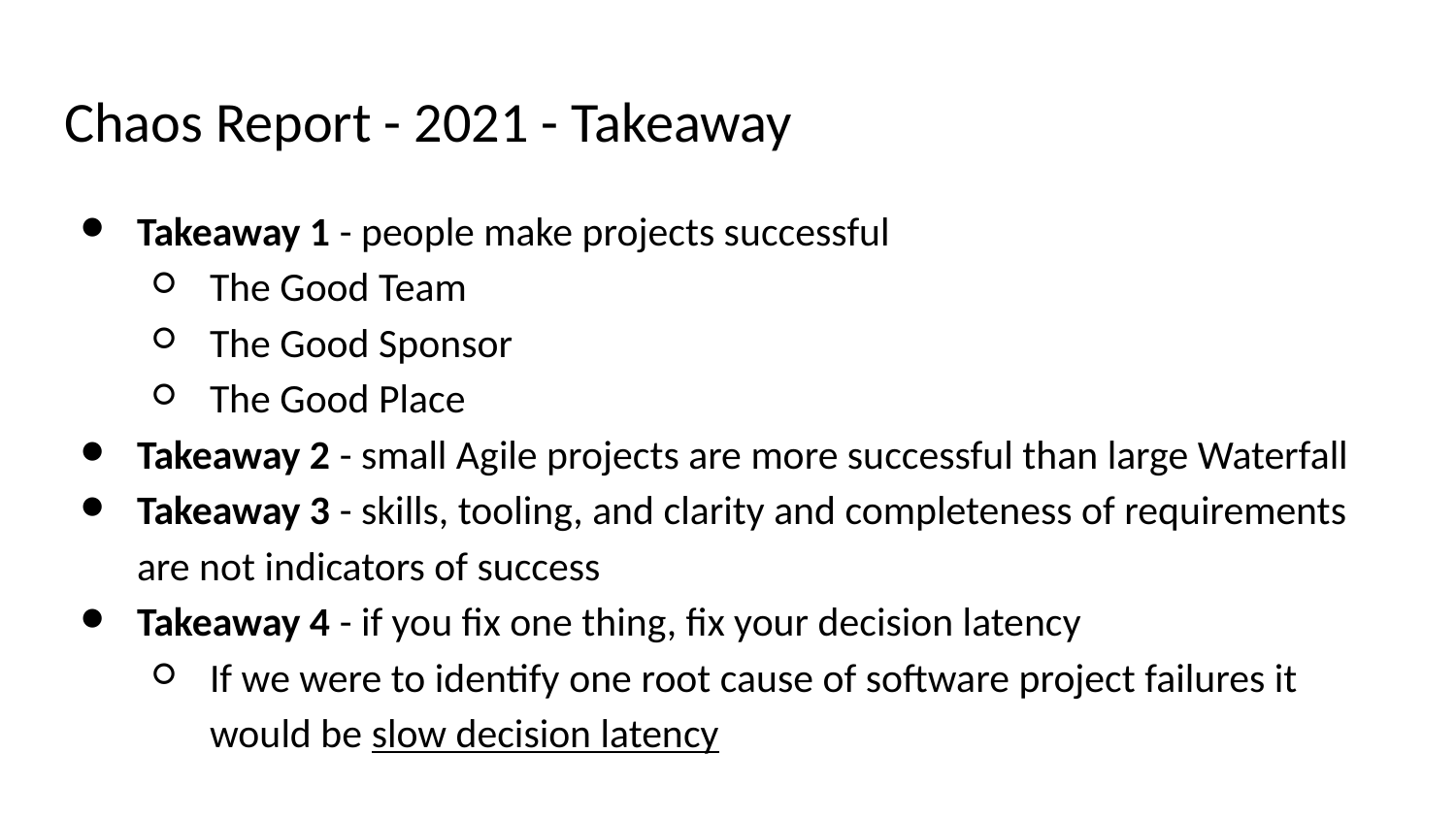

# Chaos Report - 2021 - Takeaway
Takeaway 1 - people make projects successful
The Good Team
The Good Sponsor
The Good Place
Takeaway 2 - small Agile projects are more successful than large Waterfall
Takeaway 3 - skills, tooling, and clarity and completeness of requirements are not indicators of success
Takeaway 4 - if you fix one thing, fix your decision latency
If we were to identify one root cause of software project failures it would be slow decision latency